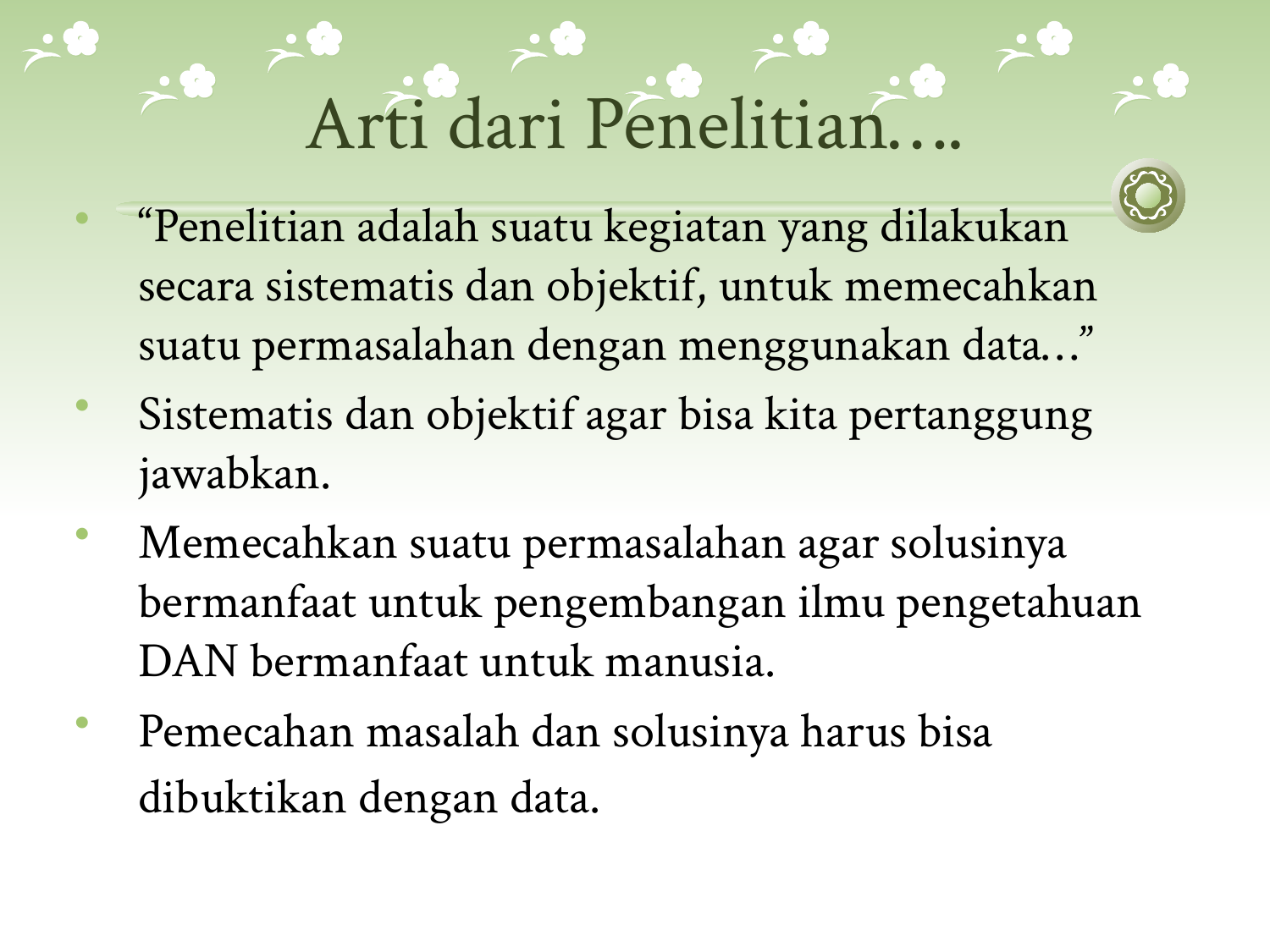

# Arti dari Penelitian….
“Penelitian adalah suatu kegiatan yang dilakukan secara sistematis dan objektif, untuk memecahkan suatu permasalahan dengan menggunakan data…”
Sistematis dan objektif agar bisa kita pertanggung jawabkan.
Memecahkan suatu permasalahan agar solusinya bermanfaat untuk pengembangan ilmu pengetahuan DAN bermanfaat untuk manusia.
Pemecahan masalah dan solusinya harus bisa dibuktikan dengan data.